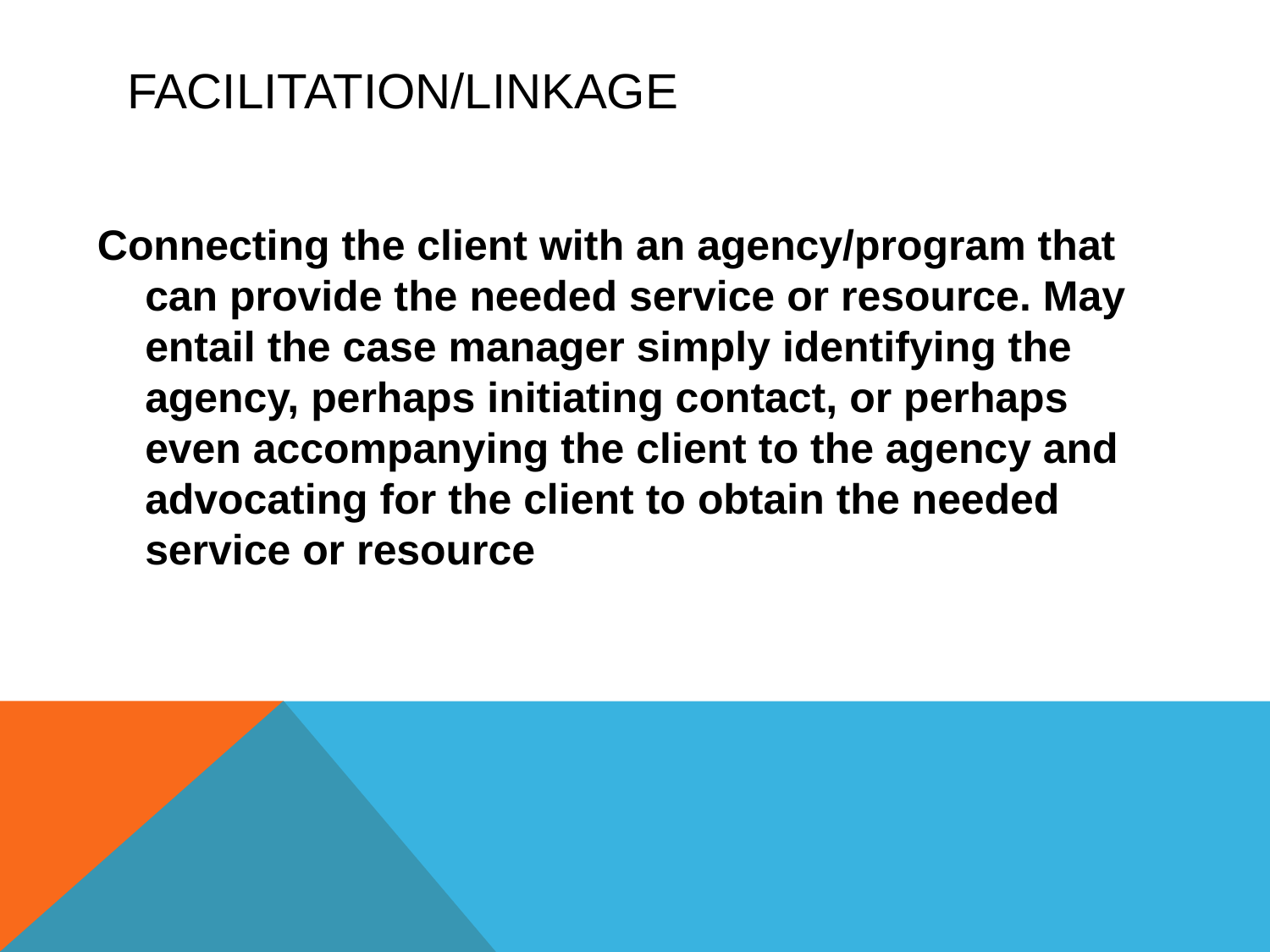

# Facilitation/Linkage
Connecting the client with an agency/program that can provide the needed service or resource. May entail the case manager simply identifying the agency, perhaps initiating contact, or perhaps even accompanying the client to the agency and advocating for the client to obtain the needed service or resource